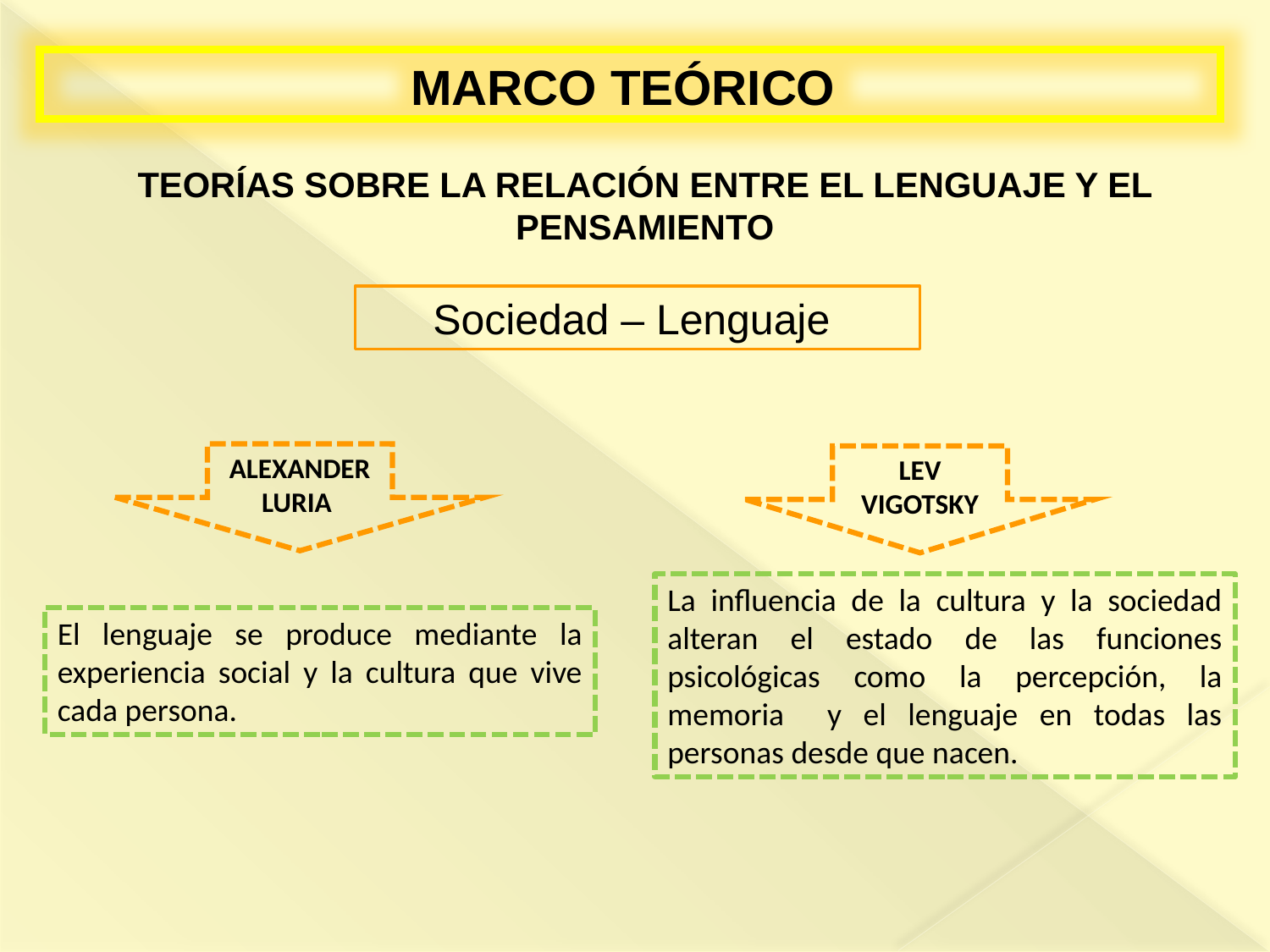

MARCO TEÓRICO

TEORÍAS SOBRE LA RELACIÓN ENTRE EL LENGUAJE Y EL PENSAMIENTO
Sociedad – Lenguaje
ALEXANDER LURIA
LEV VIGOTSKY
La influencia de la cultura y la sociedad alteran el estado de las funciones psicológicas como la percepción, la memoria  y el lenguaje en todas las personas desde que nacen.
El lenguaje se produce mediante la experiencia social y la cultura que vive cada persona.